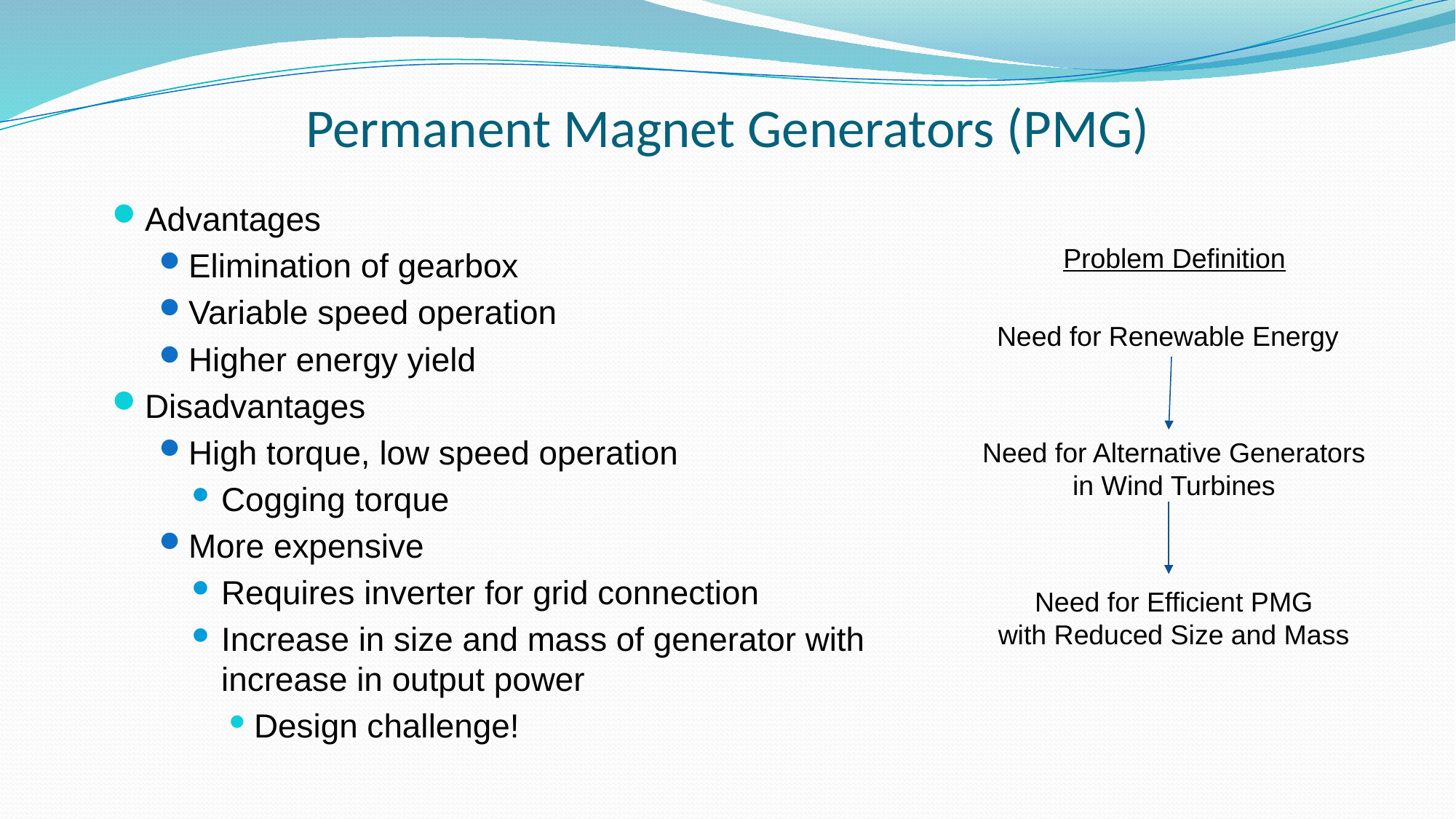

# Permanent Magnet Generators (PMG)
Advantages
Elimination of gearbox
Variable speed operation
Higher energy yield
Disadvantages
High torque, low speed operation
Cogging torque
More expensive
Requires inverter for grid connection
Increase in size and mass of generator with increase in output power
Design challenge!
Problem Definition
Need for Renewable Energy
Need for Alternative Generators
in Wind Turbines
Need for Efficient PMG
with Reduced Size and Mass